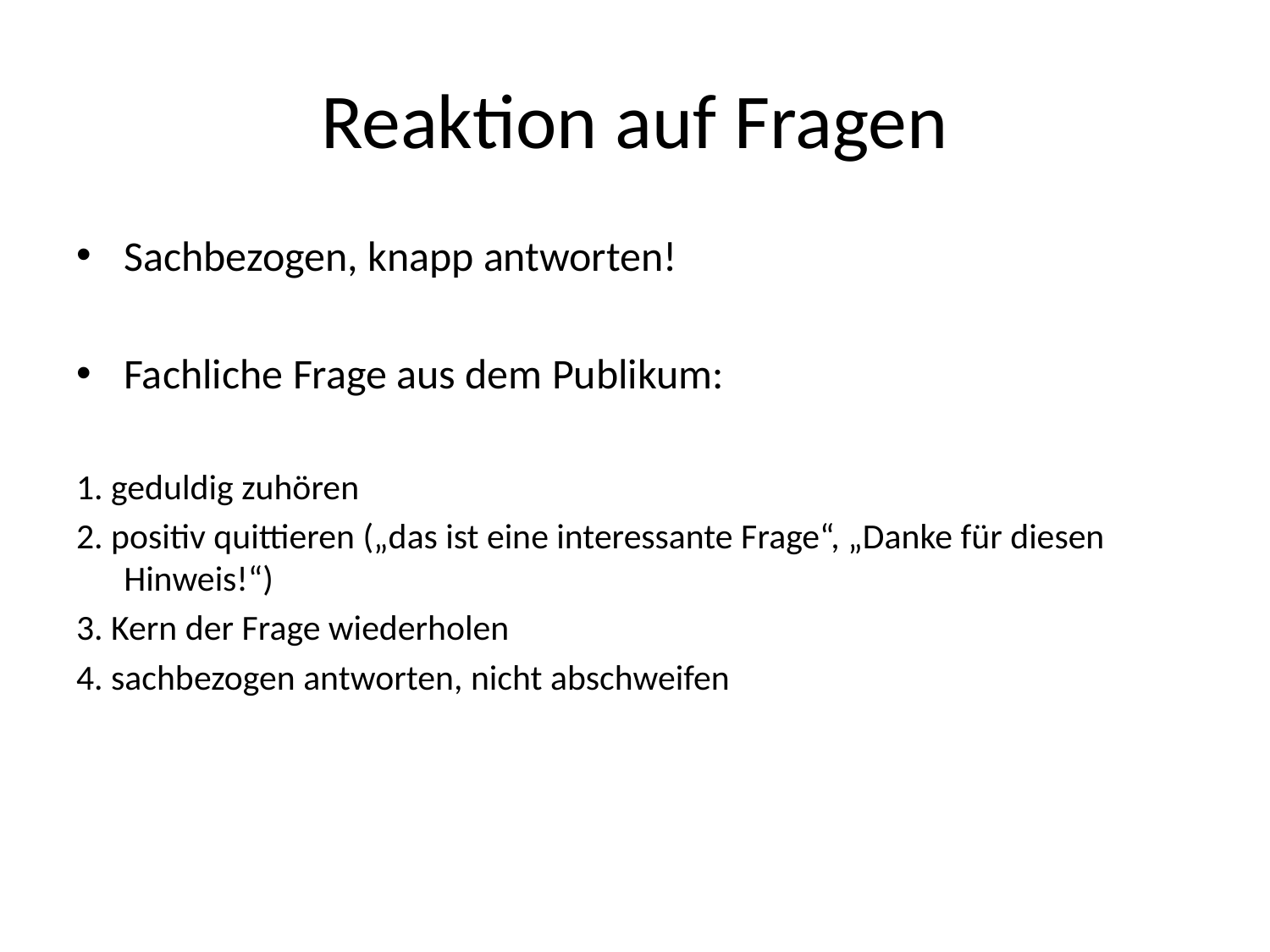

# Reaktion auf Fragen
Sachbezogen, knapp antworten!

Fachliche Frage aus dem Publikum:

1. geduldig zuhören
2. positiv quittieren („das ist eine interessante Frage“, „Danke für diesen Hinweis!“)
3. Kern der Frage wiederholen
4. sachbezogen antworten, nicht abschweifen